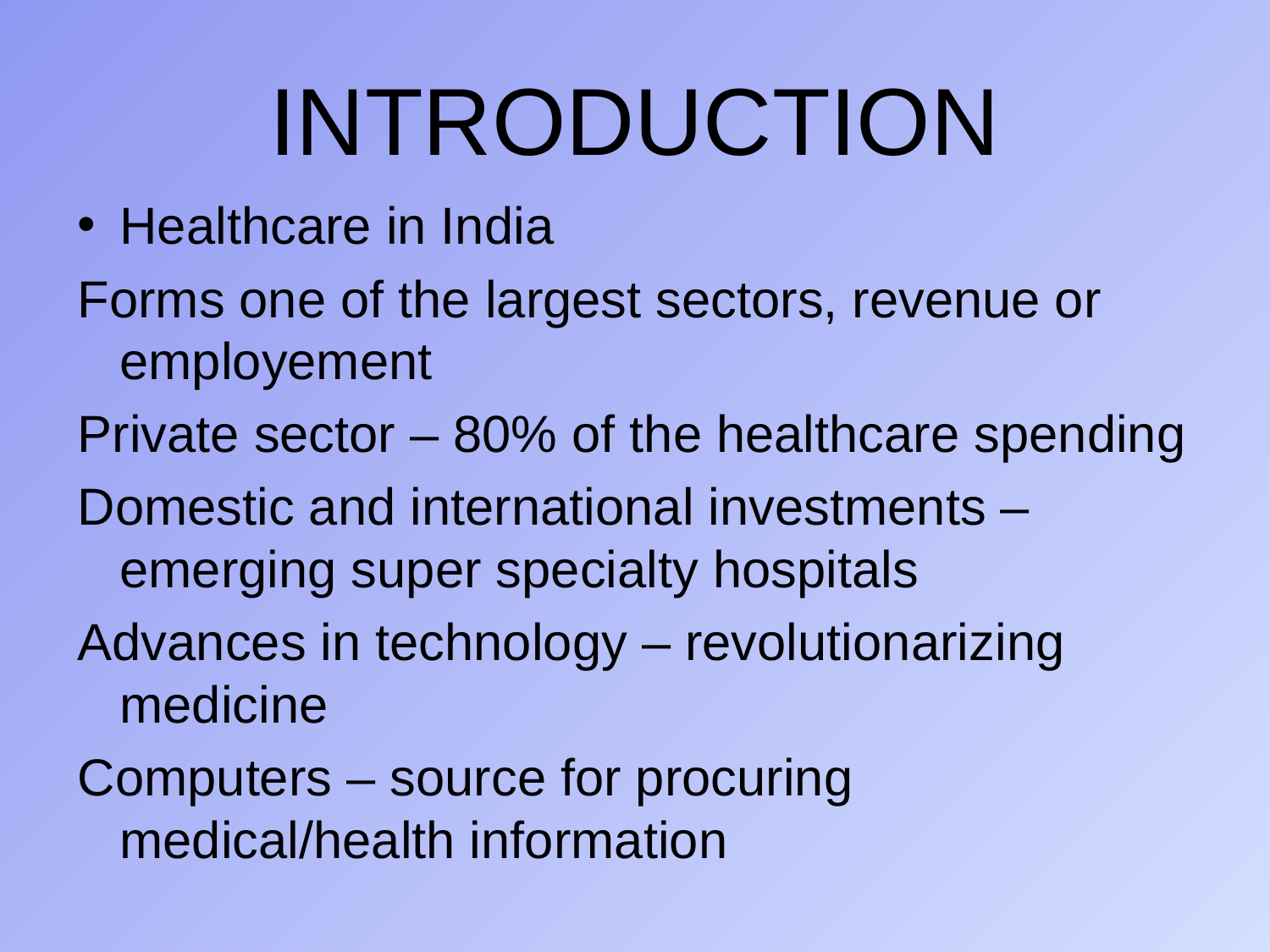

# INTRODUCTION
Healthcare in India
Forms one of the largest sectors, revenue or employement
Private sector – 80% of the healthcare spending
Domestic and international investments – emerging super specialty hospitals
Advances in technology – revolutionarizing medicine
Computers – source for procuring medical/health information